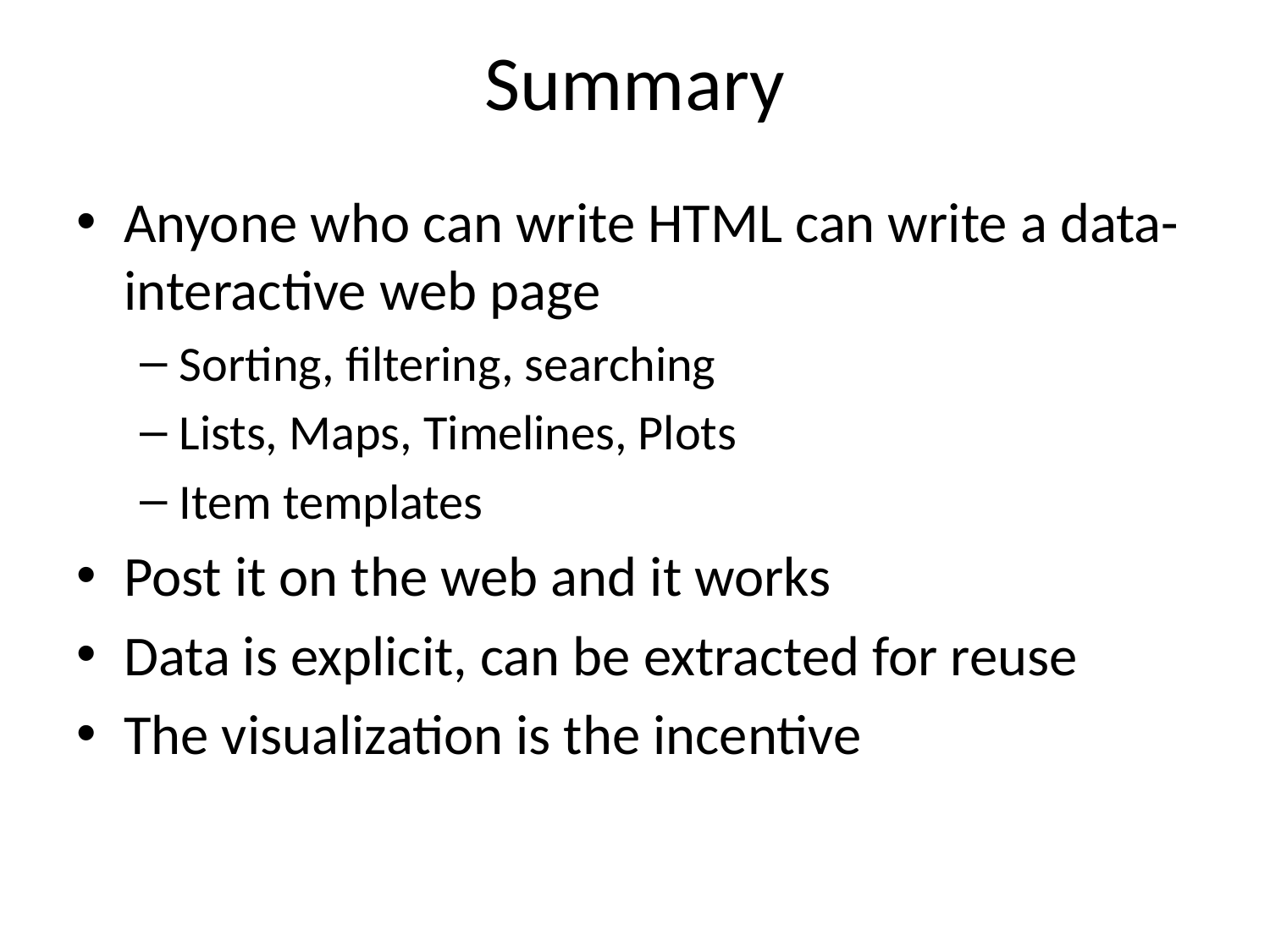

# Summary
Anyone who can write HTML can write a data-interactive web page
Sorting, filtering, searching
Lists, Maps, Timelines, Plots
Item templates
Post it on the web and it works
Data is explicit, can be extracted for reuse
The visualization is the incentive